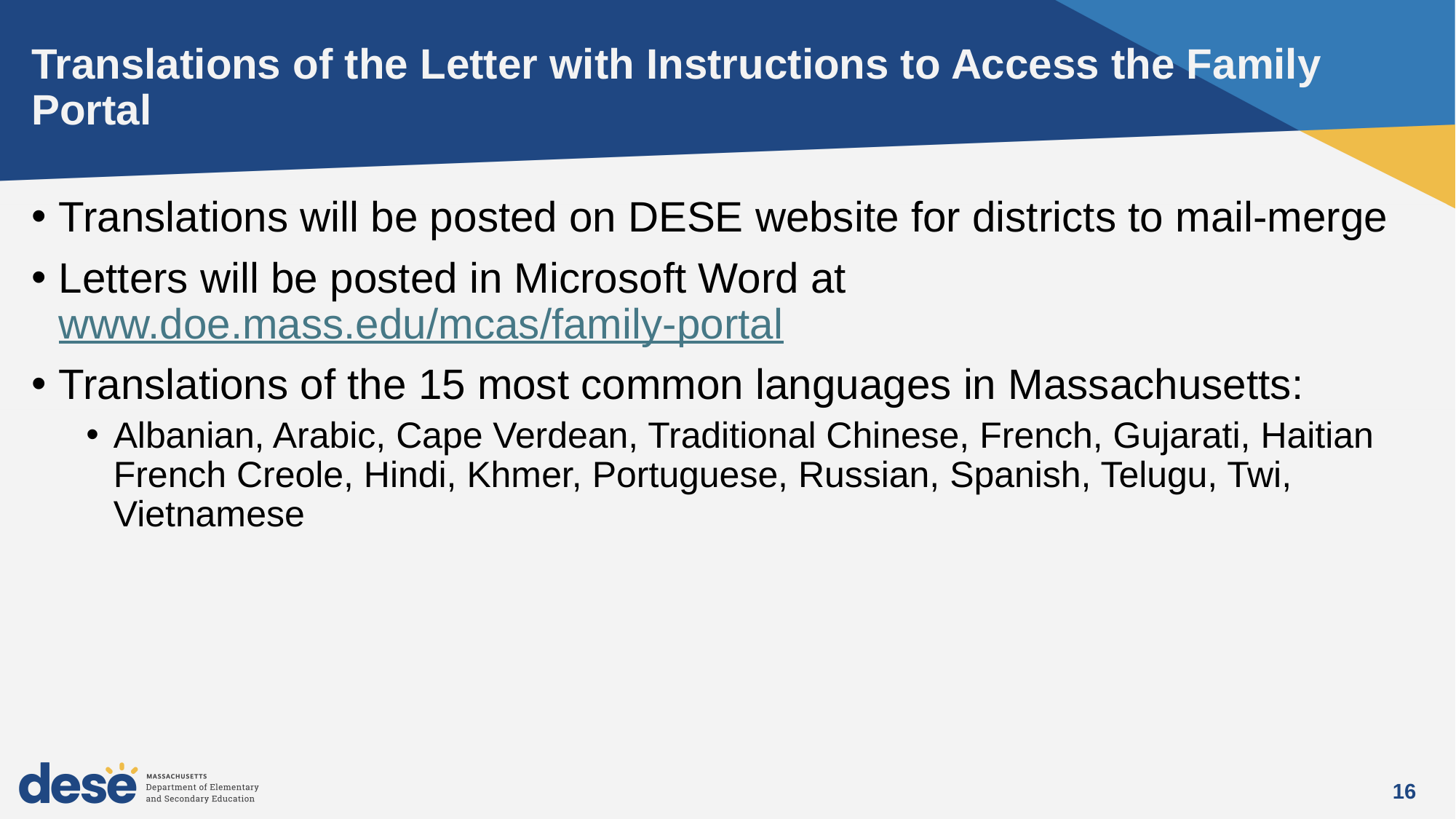

# Translations of the Letter with Instructions to Access the Family Portal
Translations will be posted on DESE website for districts to mail-merge
Letters will be posted in Microsoft Word at www.doe.mass.edu/mcas/family-portal
Translations of the 15 most common languages in Massachusetts:
Albanian, Arabic, Cape Verdean, Traditional Chinese, French, Gujarati, Haitian French Creole, Hindi, Khmer, Portuguese, Russian, Spanish, Telugu, Twi, Vietnamese

16